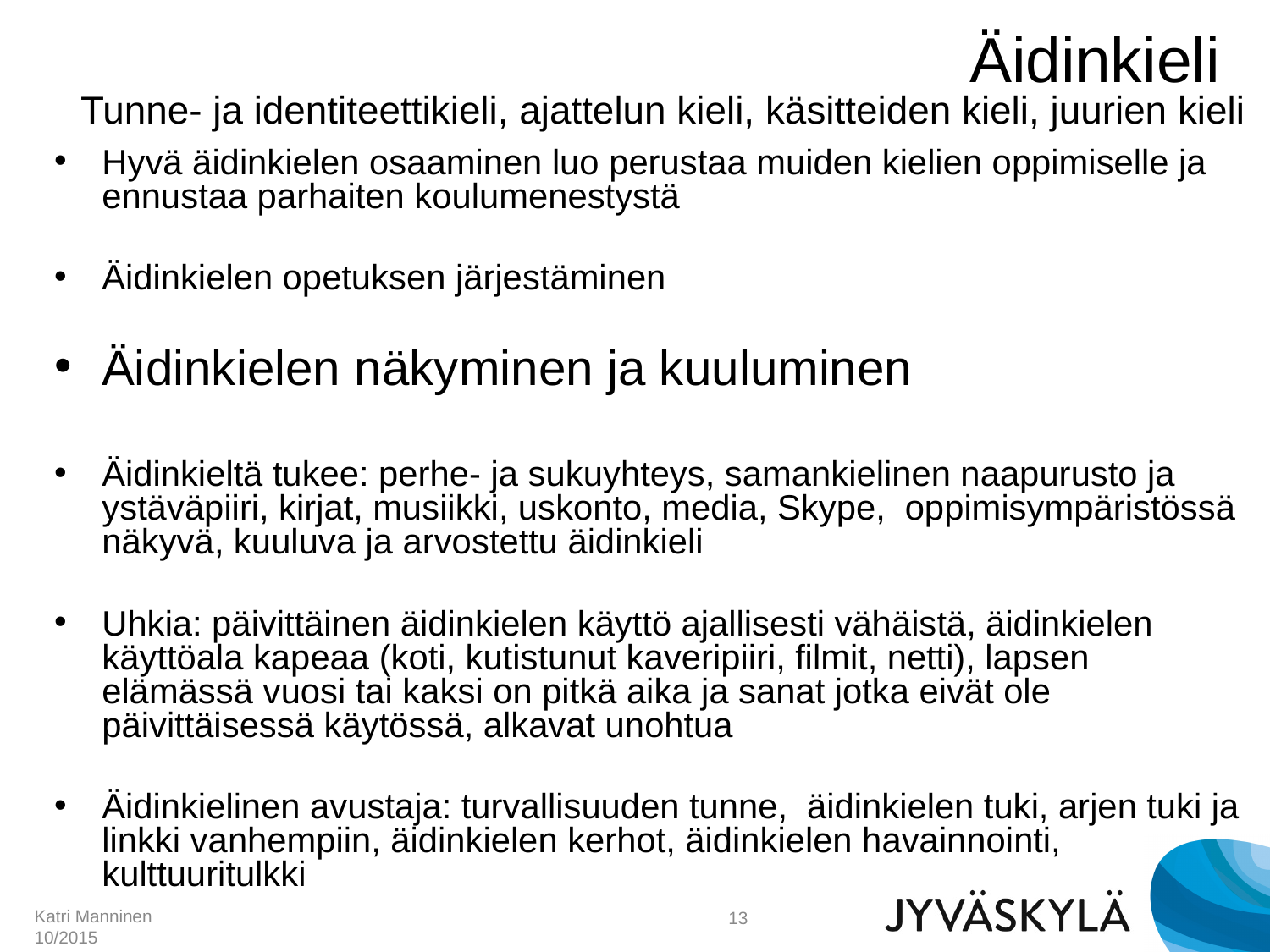

# Äidinkieli Tunne- ja identiteettikieli, ajattelun kieli, käsitteiden kieli, juurien kieli
Hyvä äidinkielen osaaminen luo perustaa muiden kielien oppimiselle ja ennustaa parhaiten koulumenestystä

Äidinkielen opetuksen järjestäminen

Äidinkielen näkyminen ja kuuluminen

Äidinkieltä tukee: perhe- ja sukuyhteys, samankielinen naapurusto ja ystäväpiiri, kirjat, musiikki, uskonto, media, Skype,  oppimisympäristössä näkyvä, kuuluva ja arvostettu äidinkieli

Uhkia: päivittäinen äidinkielen käyttö ajallisesti vähäistä, äidinkielen käyttöala kapeaa (koti, kutistunut kaveripiiri, filmit, netti), lapsen elämässä vuosi tai kaksi on pitkä aika ja sanat jotka eivät ole päivittäisessä käytössä, alkavat unohtua

Äidinkielinen avustaja: turvallisuuden tunne,  äidinkielen tuki, arjen tuki ja linkki vanhempiin, äidinkielen kerhot, äidinkielen havainnointi,  kulttuuritulkki
13
Katri Manninen 10/2015